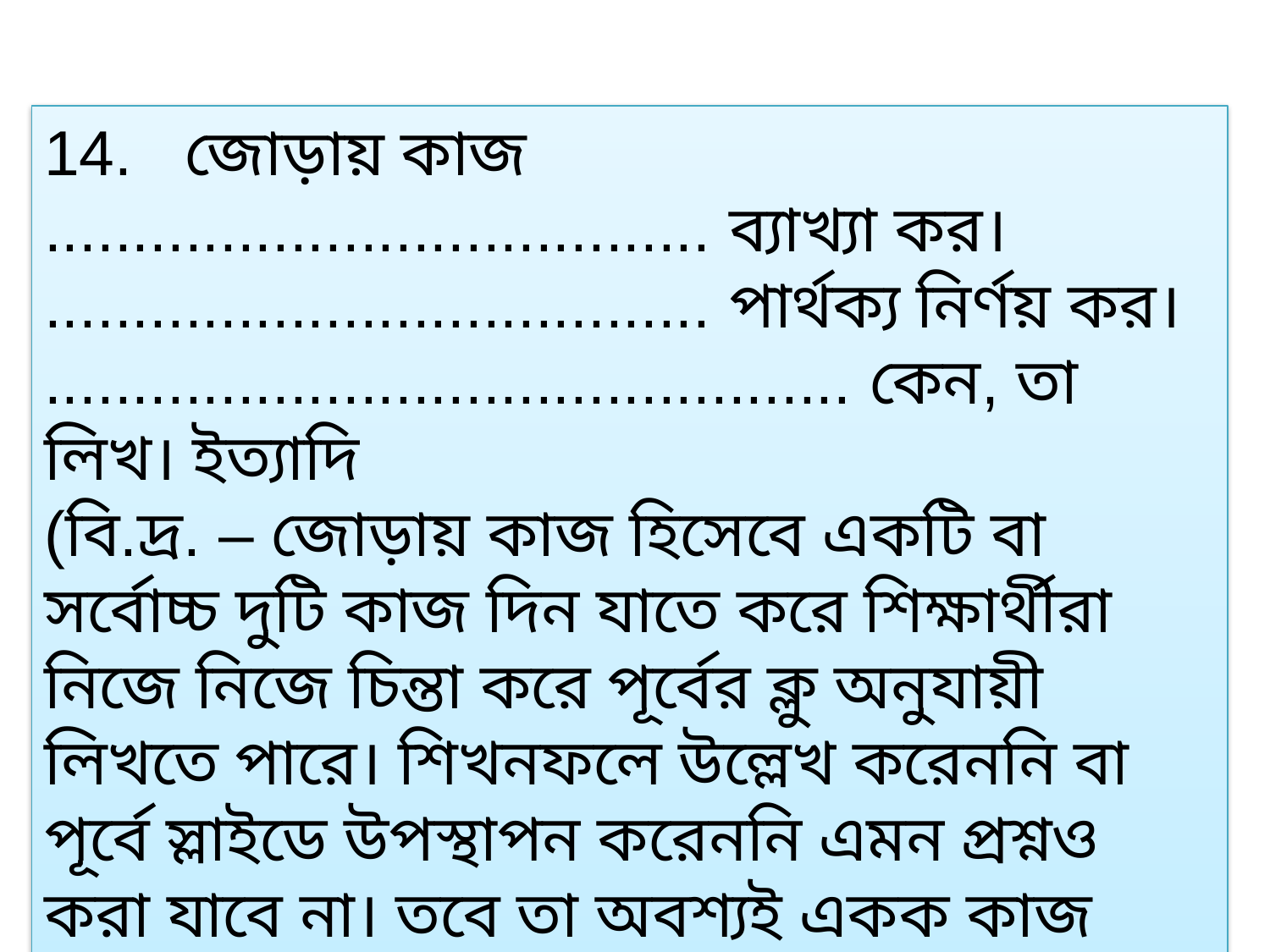

14.   জোড়ায় কাজ
...................................... ব্যাখ্যা কর।
...................................... পার্থক্য নির্ণয় কর।
.............................................. কেন, তা লিখ। ইত্যাদি
(বি.দ্র. – জোড়ায় কাজ হিসেবে একটি বা সর্বোচ্চ দুটি কাজ দিন যাতে করে শিক্ষার্থীরা নিজে নিজে চিন্তা করে পূর্বের ক্লু অনুযায়ী লিখতে পারে। শিখনফলে উল্লেখ করেননি বা পূর্বে স্লাইডে উপস্থাপন করেননি এমন প্রশ্নও করা যাবে না। তবে তা অবশ্যই একক কাজ থেকে আরেকটু গভীর হবে, যেখানে শিক্ষার্থীদের একটু মাথা খাটানোর সুযোগ থাকবে।)